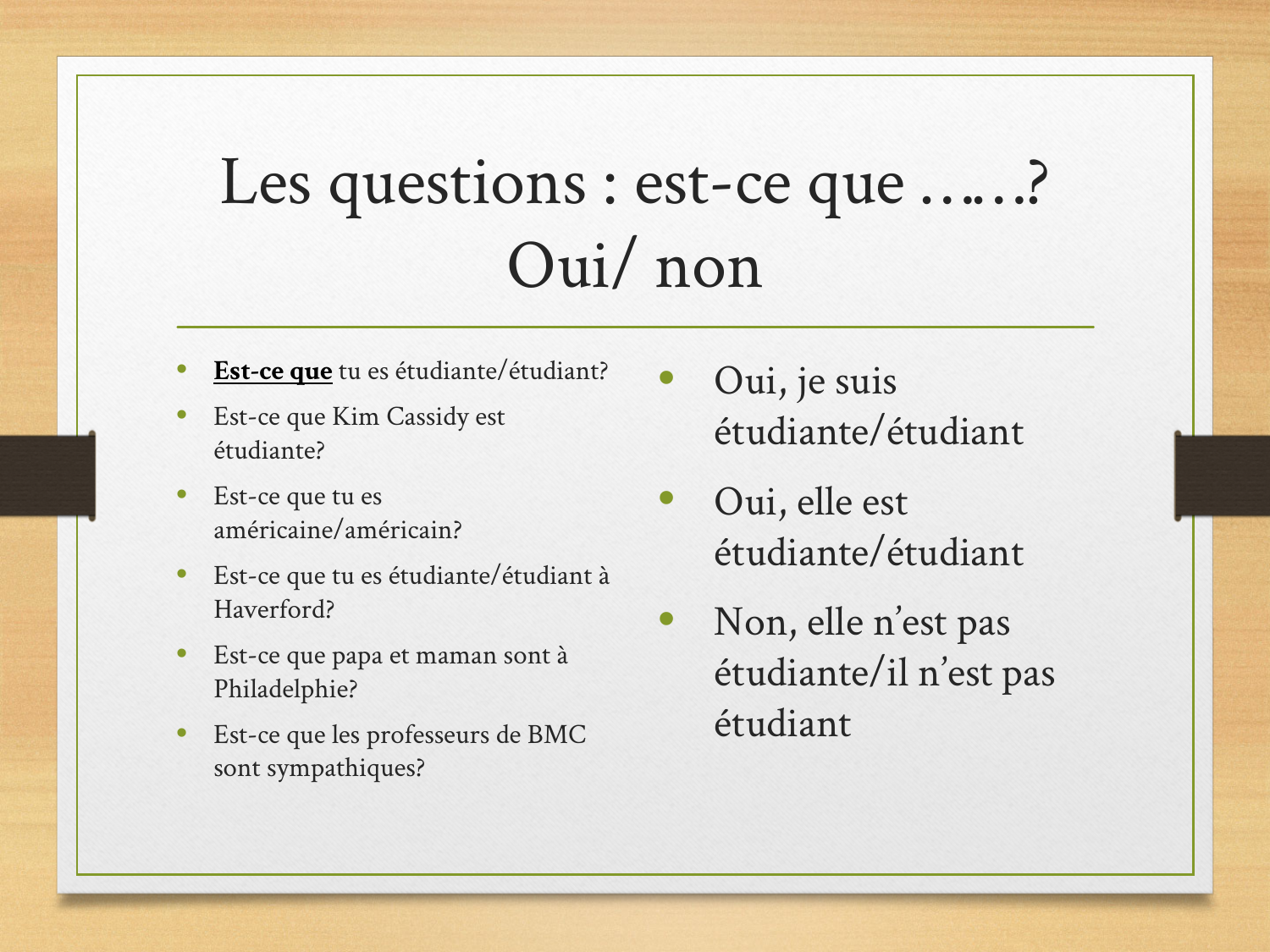

# Les questions : est-ce que ……? Oui/ non
Est-ce que tu es étudiante/étudiant?
Est-ce que Kim Cassidy est étudiante?
Est-ce que tu es américaine/américain?
Est-ce que tu es étudiante/étudiant à Haverford?
Est-ce que papa et maman sont à Philadelphie?
Est-ce que les professeurs de BMC sont sympathiques?

Oui, je suis étudiante/étudiant
Oui, elle est étudiante/étudiant
Non, elle n’est pas étudiante/il n’est pas étudiant